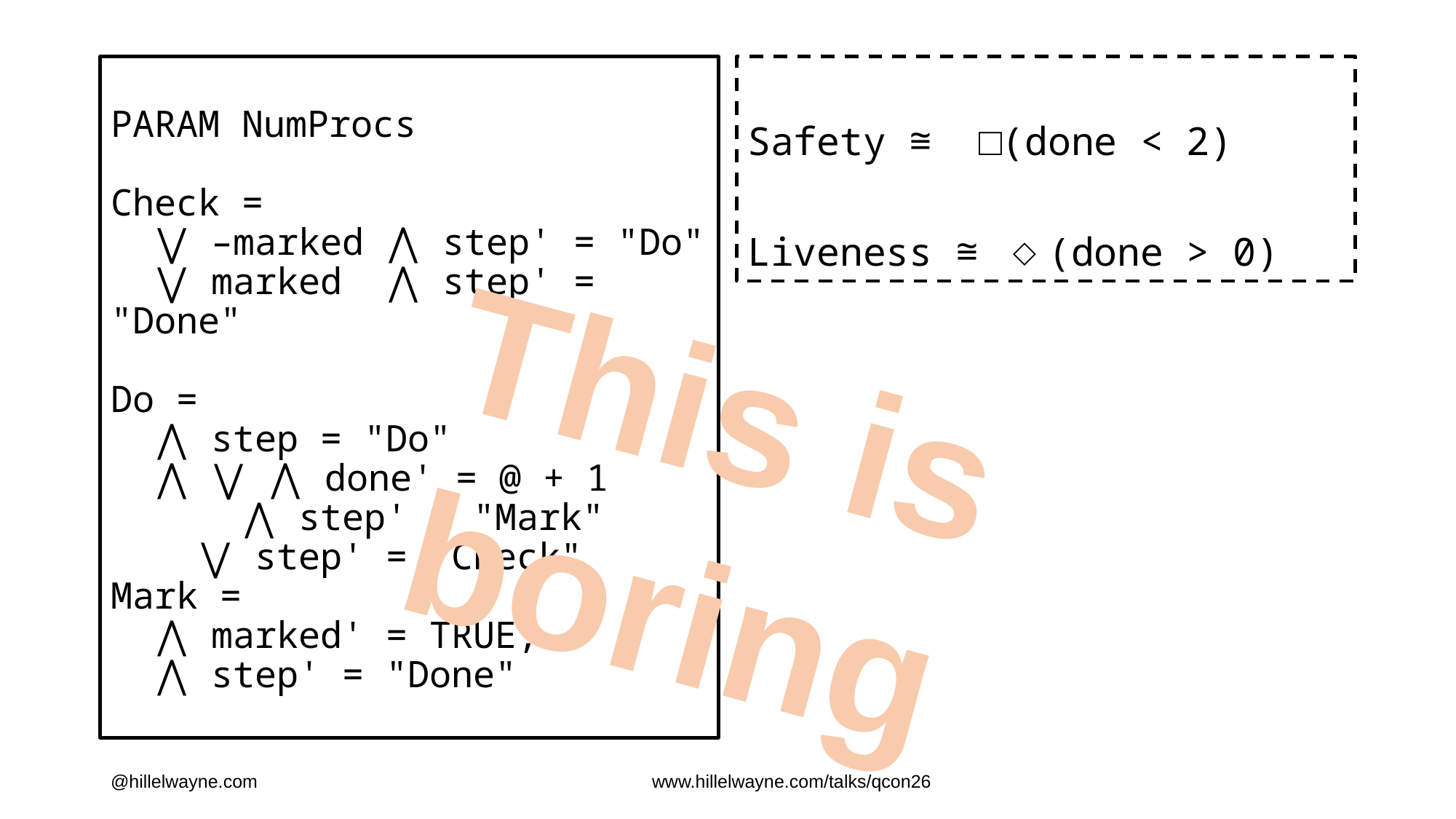

PARAM NumProcs

Check =
  ⋁ –marked ⋀ step' = "Do"
  ⋁ marked  ⋀ step' = "Done"

Do =
  ⋀ step = "Do"
  ⋀ ⋁ ⋀ done' = @ + 1
      ⋀ step' = "Mark"
    ⋁ step' = "Check"
Mark =
  ⋀ marked' = TRUE;
  ⋀ step' = "Done"

Safety ≅  □(done < 2)

Liveness ≅ ◇(done > 0)
This is boring
Probably hide this